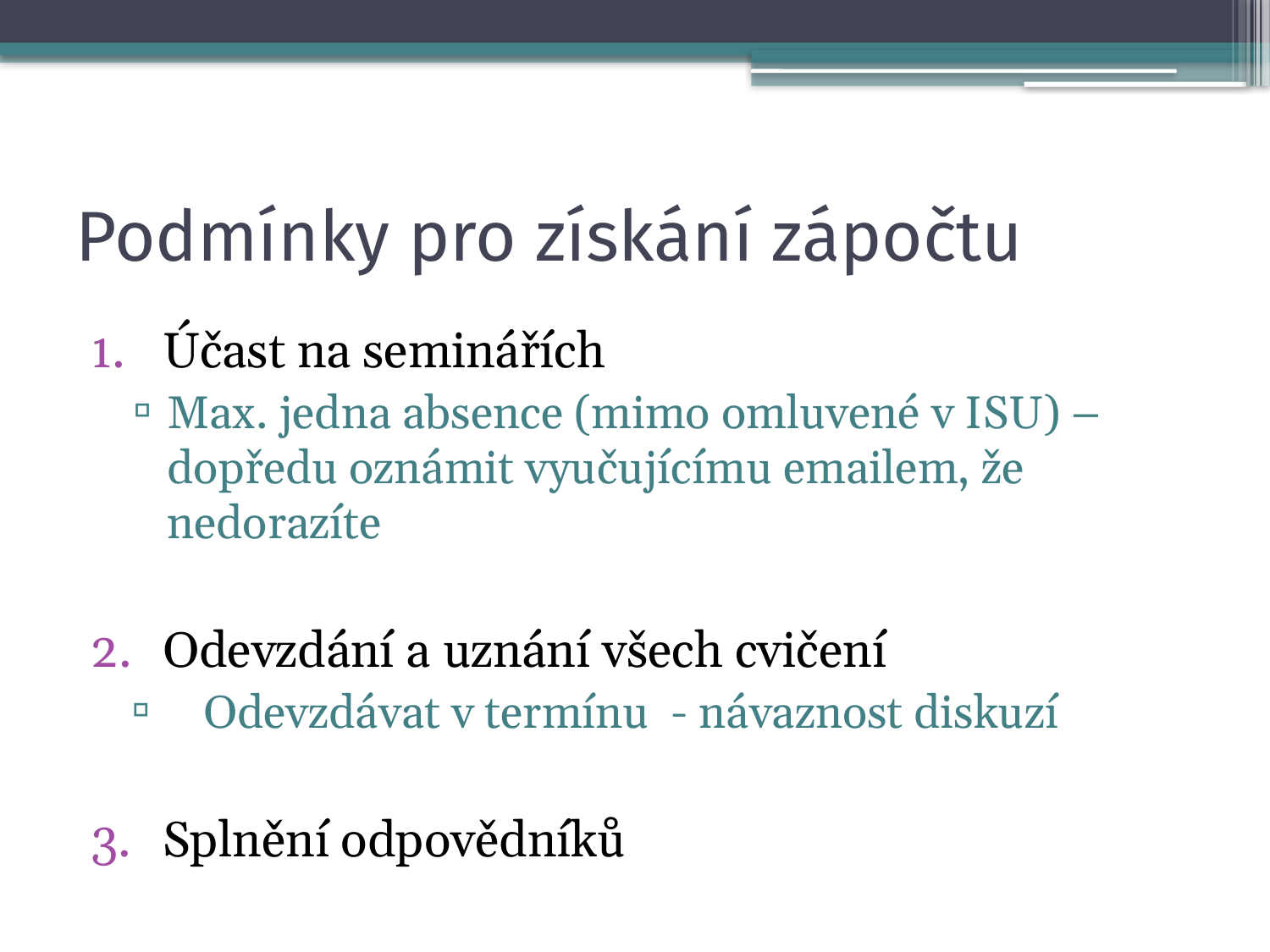

# Podmínky pro získání zápočtu
Účast na seminářích
Max. jedna absence (mimo omluvené v ISU) – dopředu oznámit vyučujícímu emailem, že nedorazíte

Odevzdání a uznání všech cvičení
Odevzdávat v termínu  - návaznost diskuzí

Splnění odpovědníků